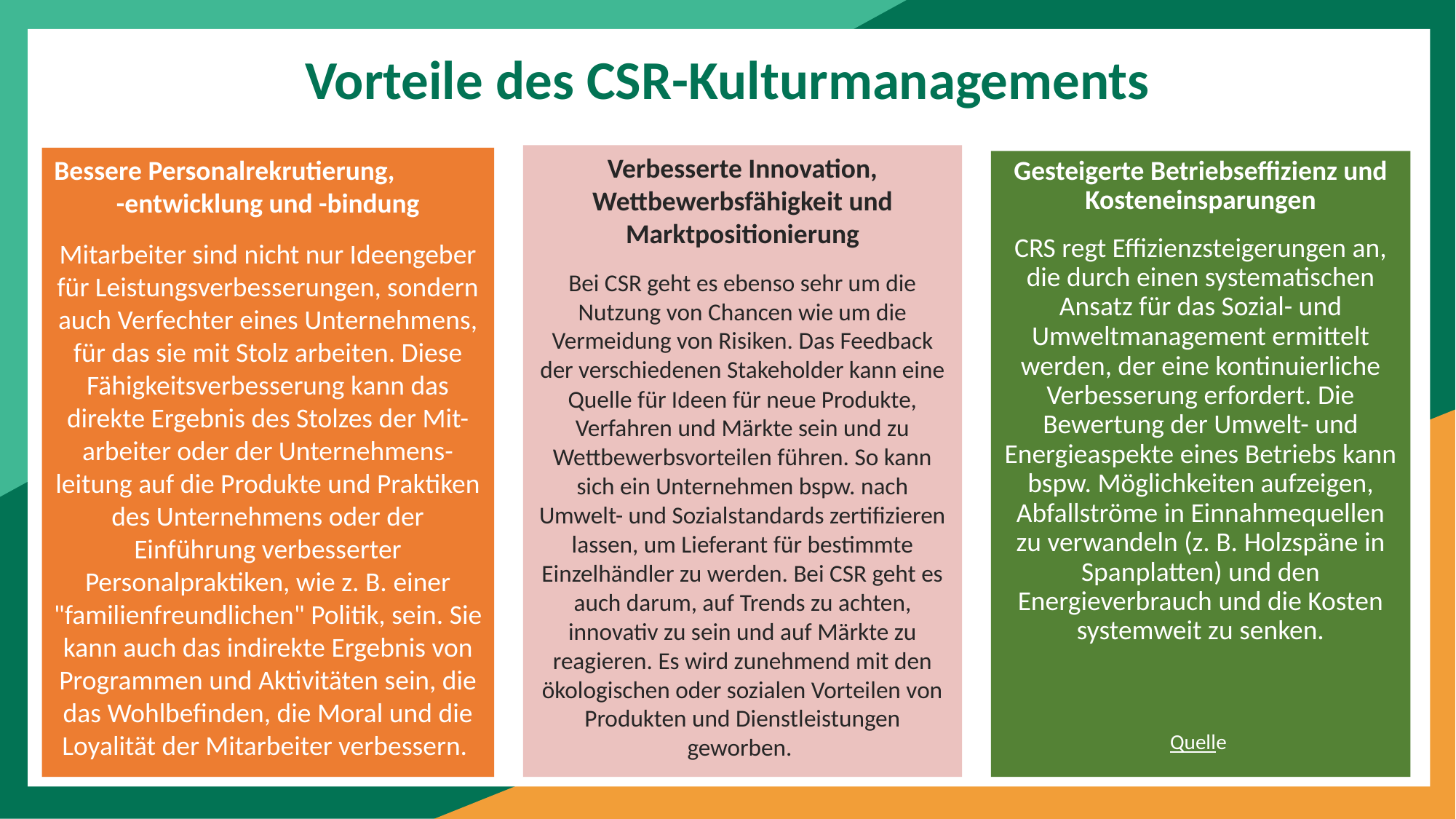

Vorteile des CSR-Kulturmanagements
Verbesserte Innovation, Wettbewerbsfähigkeit und Marktpositionierung
Bei CSR geht es ebenso sehr um die Nutzung von Chancen wie um die Vermeidung von Risiken. Das Feedback der verschiedenen Stakeholder kann eine Quelle für Ideen für neue Produkte, Verfahren und Märkte sein und zu Wettbewerbsvorteilen führen. So kann sich ein Unternehmen bspw. nach Umwelt- und Sozialstandards zertifizieren lassen, um Lieferant für bestimmte Einzelhändler zu werden. Bei CSR geht es auch darum, auf Trends zu achten, innovativ zu sein und auf Märkte zu reagieren. Es wird zunehmend mit den ökologischen oder sozialen Vorteilen von Produkten und Dienstleistungen geworben.
Bessere Personalrekrutierung,               -entwicklung und -bindung
Mitarbeiter sind nicht nur Ideengeber für Leistungsverbesserungen, sondern auch Verfechter eines Unternehmens, für das sie mit Stolz arbeiten. Diese Fähigkeitsverbesserung kann das direkte Ergebnis des Stolzes der Mit-arbeiter oder der Unternehmens-leitung auf die Produkte und Praktiken des Unternehmens oder der Einführung verbesserter Personalpraktiken, wie z. B. einer "familienfreundlichen" Politik, sein. Sie kann auch das indirekte Ergebnis von Programmen und Aktivitäten sein, die das Wohlbefinden, die Moral und die Loyalität der Mitarbeiter verbessern.
Gesteigerte Betriebseffizienz und Kosteneinsparungen
CRS regt Effizienzsteigerungen an, die durch einen systematischen Ansatz für das Sozial- und Umweltmanagement ermittelt werden, der eine kontinuierliche Verbesserung erfordert. Die Bewertung der Umwelt- und Energieaspekte eines Betriebs kann bspw. Möglichkeiten aufzeigen, Abfallströme in Einnahmequellen zu verwandeln (z. B. Holzspäne in Spanplatten) und den Energieverbrauch und die Kosten systemweit zu senken.
Quelle